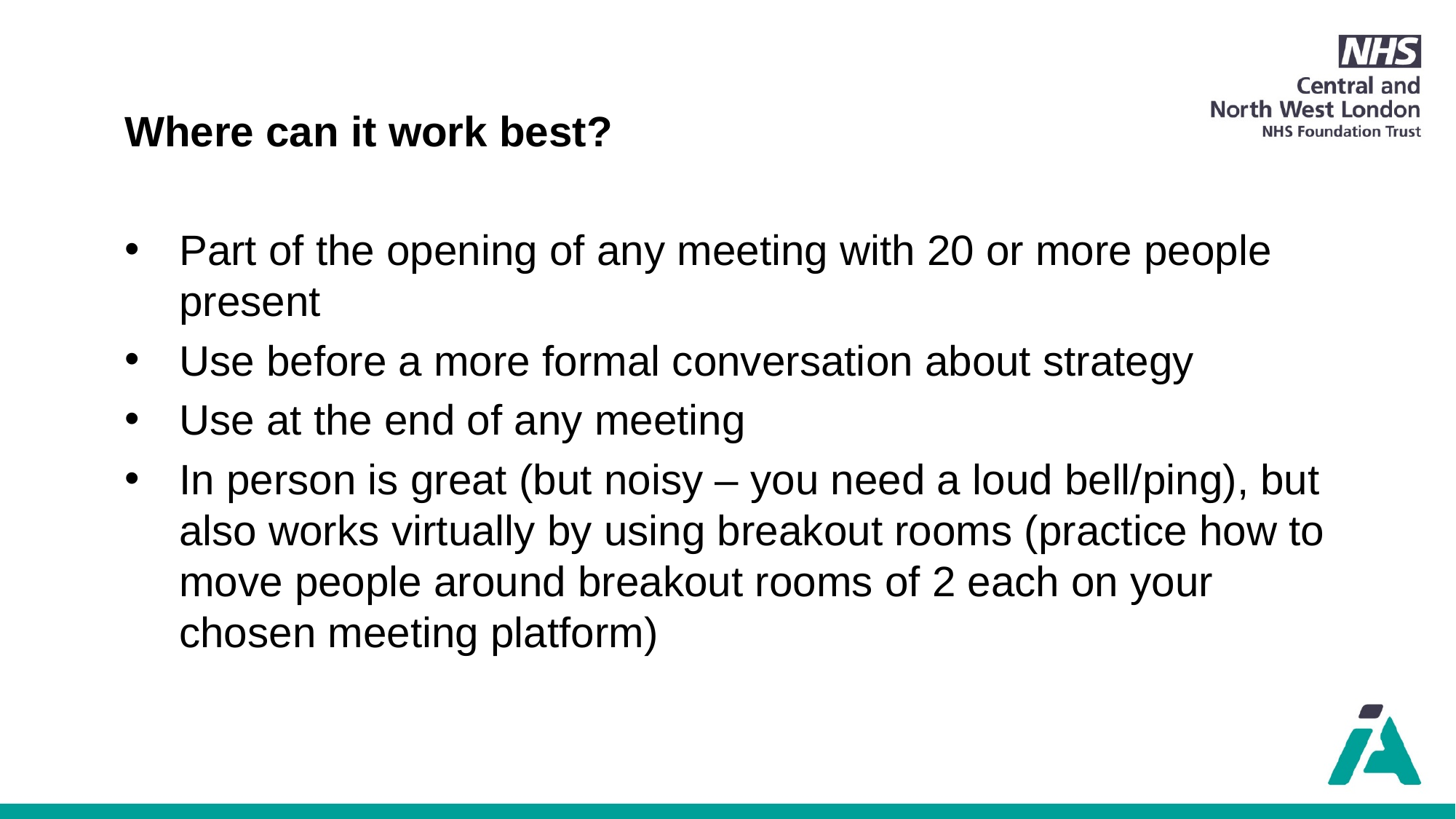

Where can it work best?

Part of the opening of any meeting with 20 or more people present
Use before a more formal conversation about strategy
Use at the end of any meeting
In person is great (but noisy – you need a loud bell/ping), but also works virtually by using breakout rooms (practice how to move people around breakout rooms of 2 each on your chosen meeting platform)